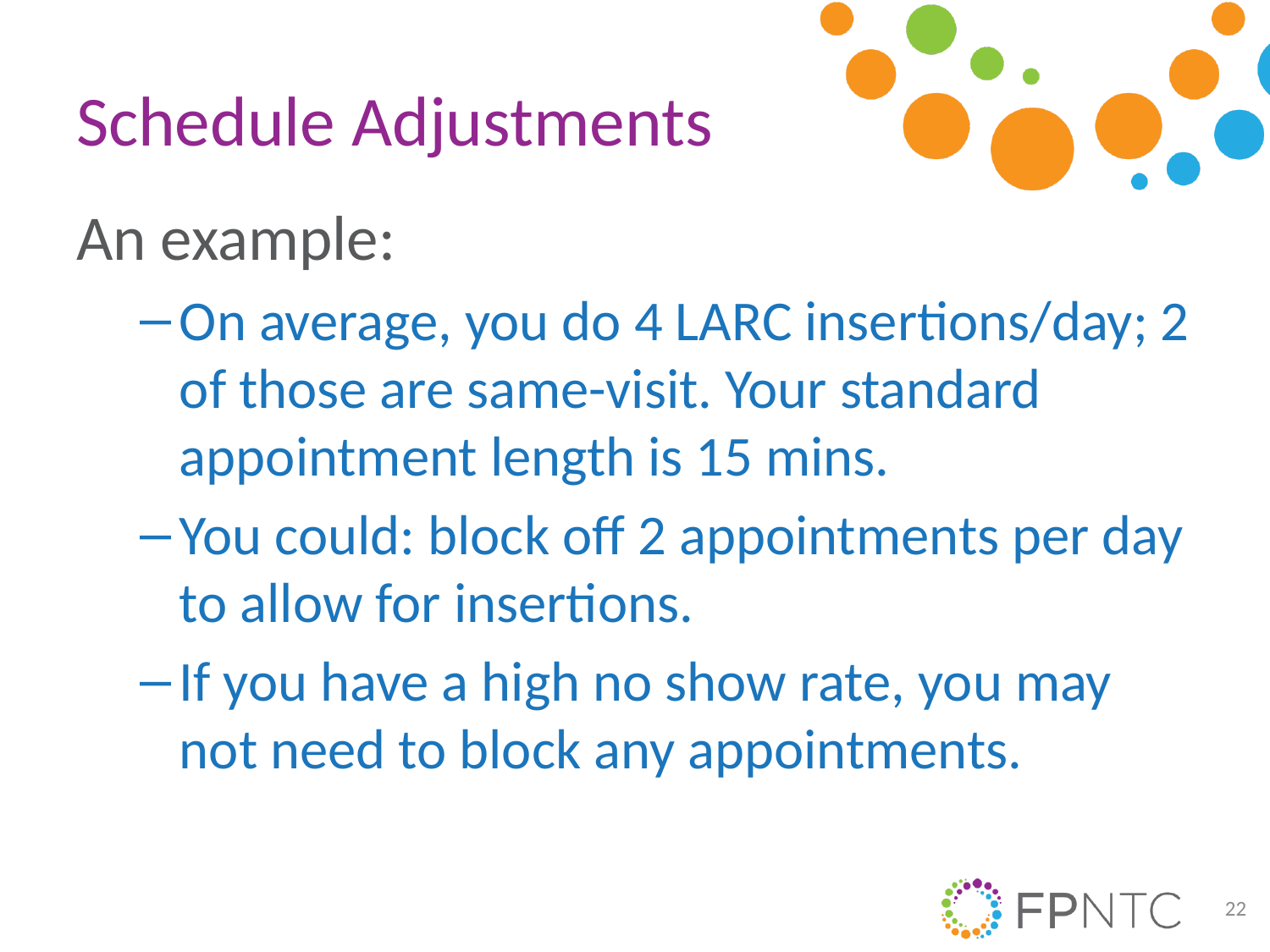

# Schedule Adjustments
An example:
On average, you do 4 LARC insertions/day; 2 of those are same-visit. Your standard appointment length is 15 mins.
You could: block off 2 appointments per day to allow for insertions.
If you have a high no show rate, you may not need to block any appointments.
22